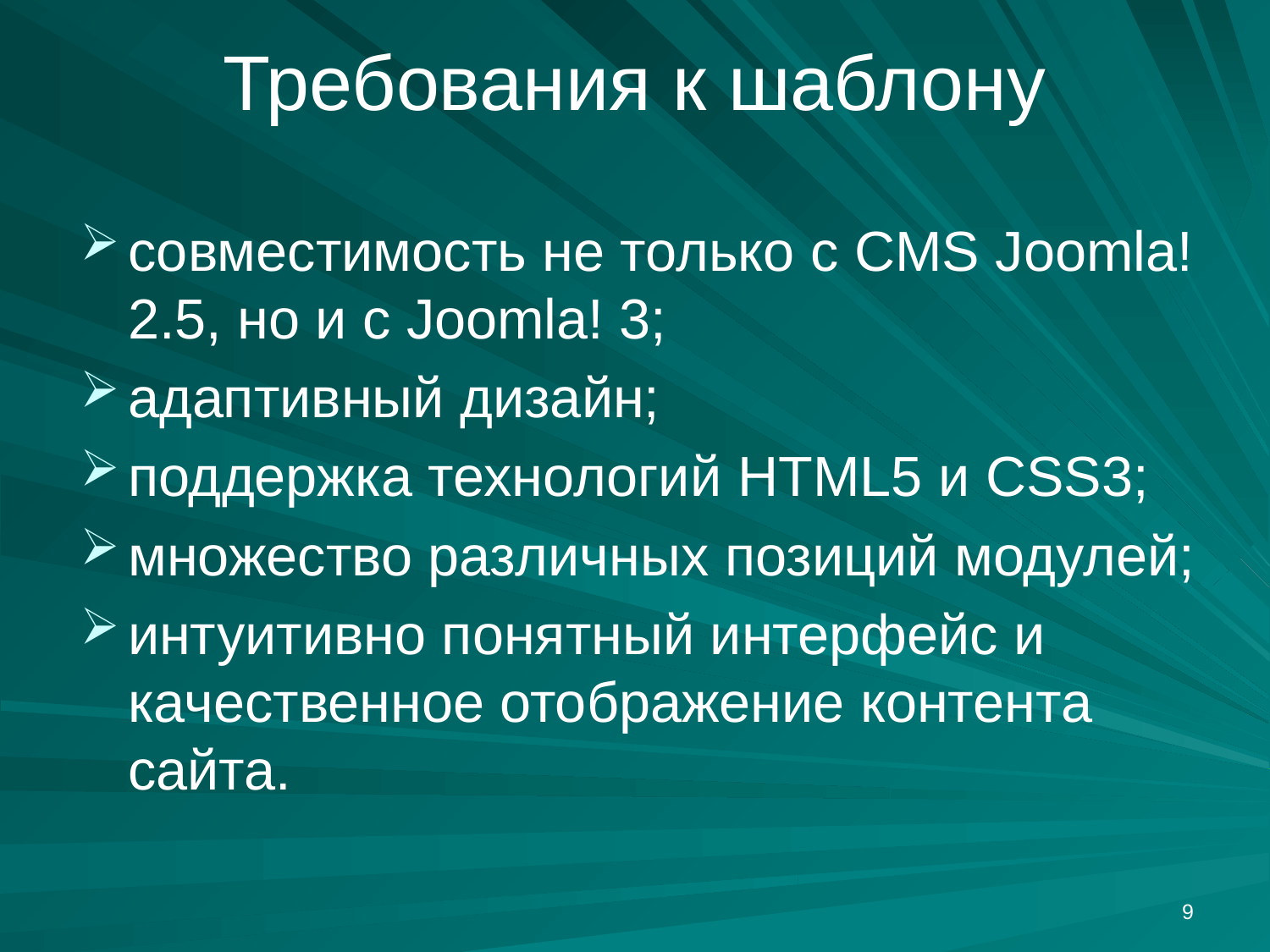

# Требования к шаблону
совместимость не только с CMS Joomla! 2.5, но и с Joomla! 3;
адаптивный дизайн;
поддержка технологий HTML5 и CSS3;
множество различных позиций модулей;
интуитивно понятный интерфейс и качественное отображение контента сайта.
9